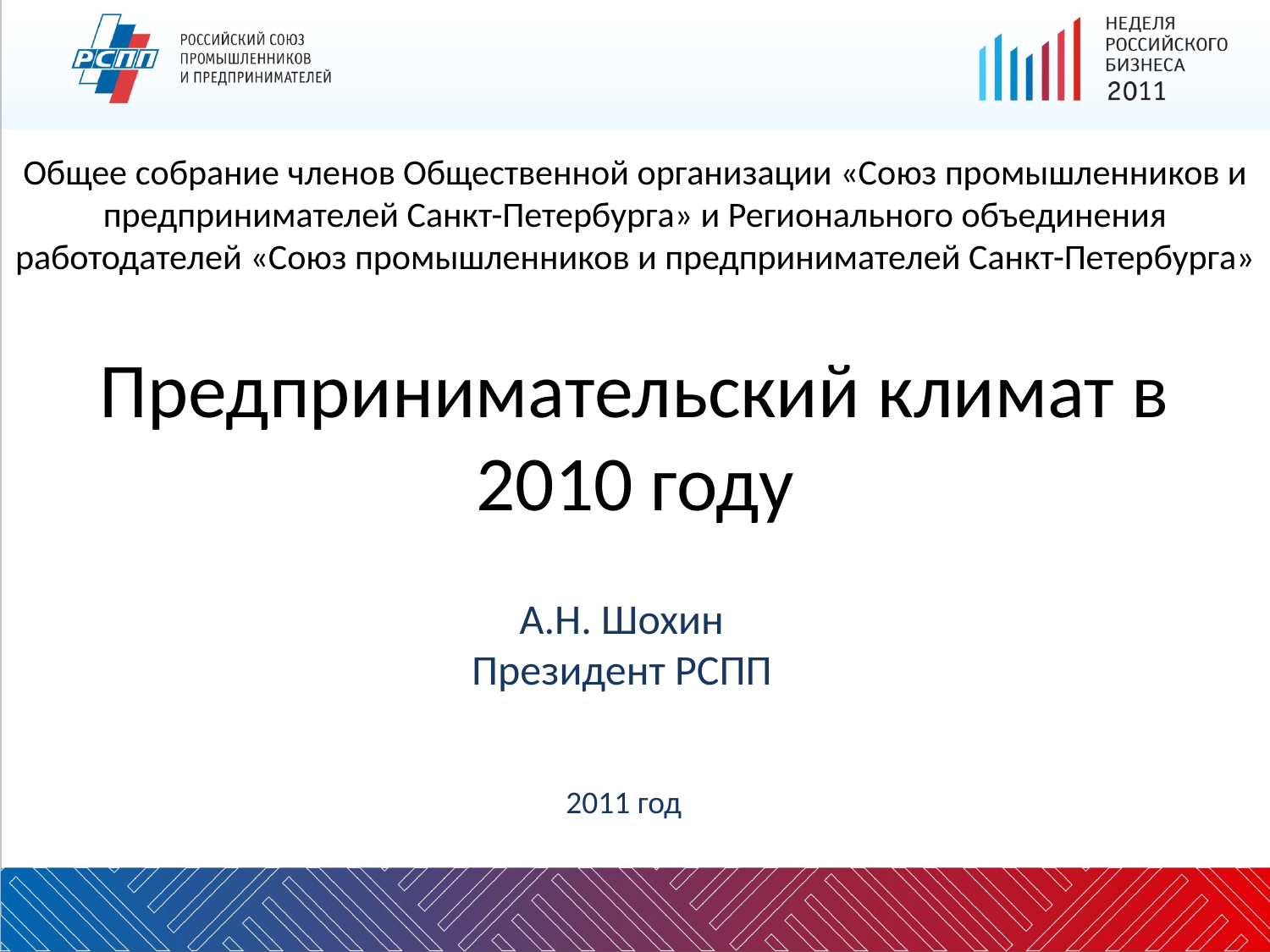

Общее собрание членов Общественной организации «Союз промышленников и предпринимателей Санкт-Петербурга» и Регионального объединения работодателей «Союз промышленников и предпринимателей Санкт-Петербурга»
# Предпринимательский климат в 2010 году
А.Н. Шохин
Президент РСПП
2011 год